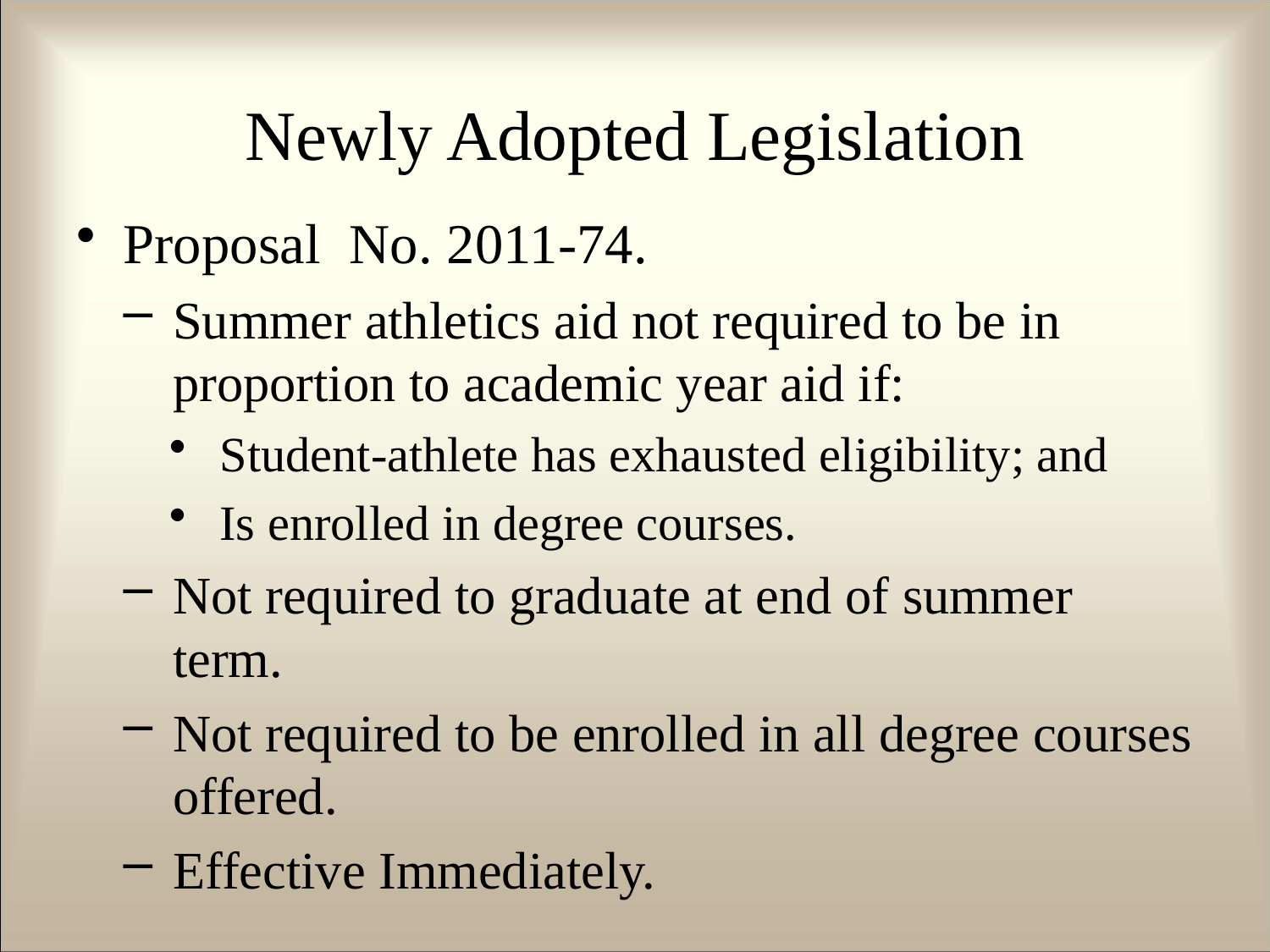

# Newly Adopted Legislation
Proposal  No. 2011-74.
Summer athletics aid not required to be in proportion to academic year aid if:
Student-athlete has exhausted eligibility; and
Is enrolled in degree courses.
Not required to graduate at end of summer term.
Not required to be enrolled in all degree courses offered.
Effective Immediately.